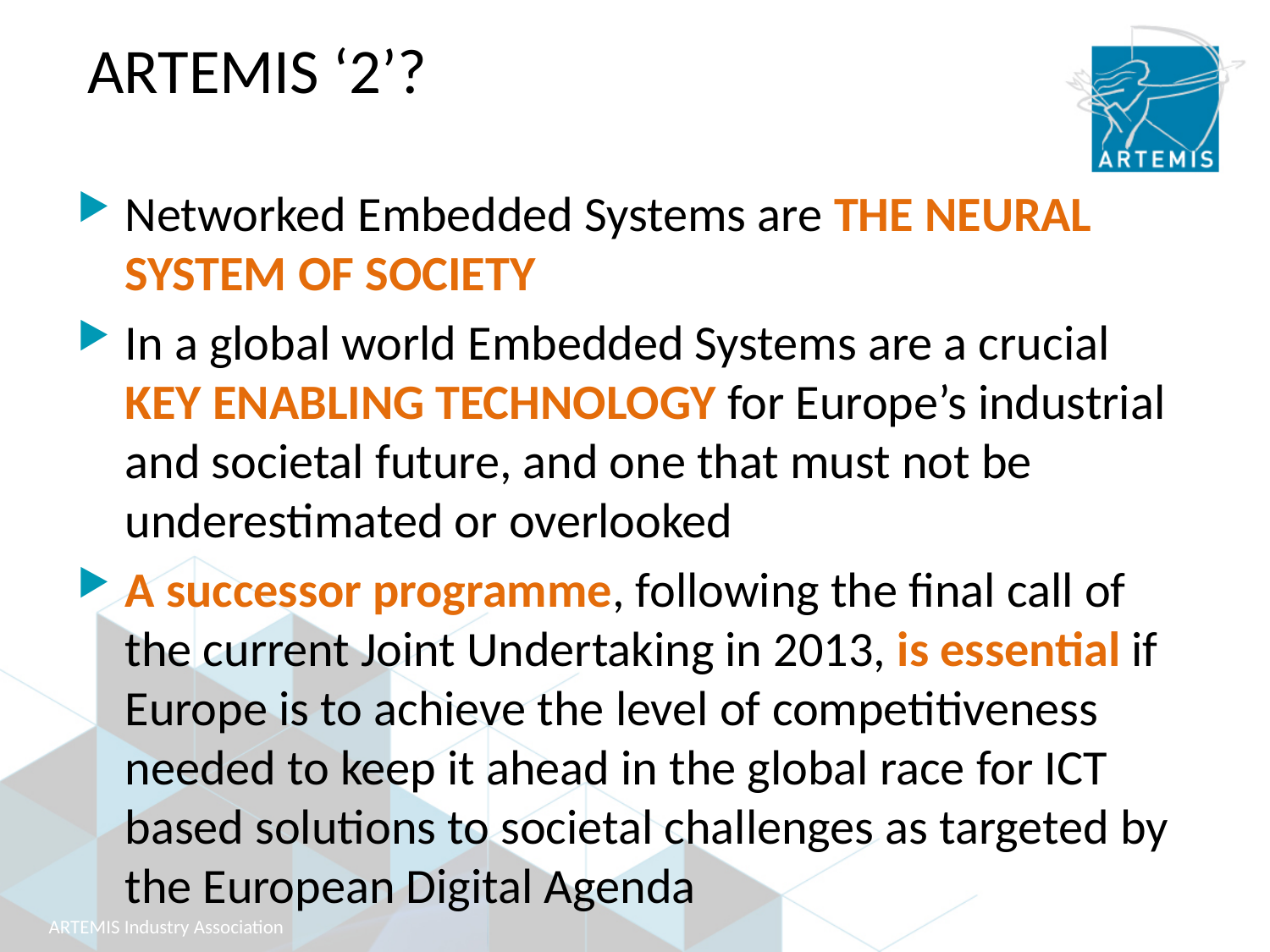

# ARTEMIS ‘2’?
Networked Embedded Systems are THE NEURAL SYSTEM OF SOCIETY
In a global world Embedded Systems are a crucial KEY ENABLING TECHNOLOGY for Europe’s industrial and societal future, and one that must not be underestimated or overlooked
A successor programme, following the final call of the current Joint Undertaking in 2013, is essential if Europe is to achieve the level of competitiveness needed to keep it ahead in the global race for ICT based solutions to societal challenges as targeted by the European Digital Agenda